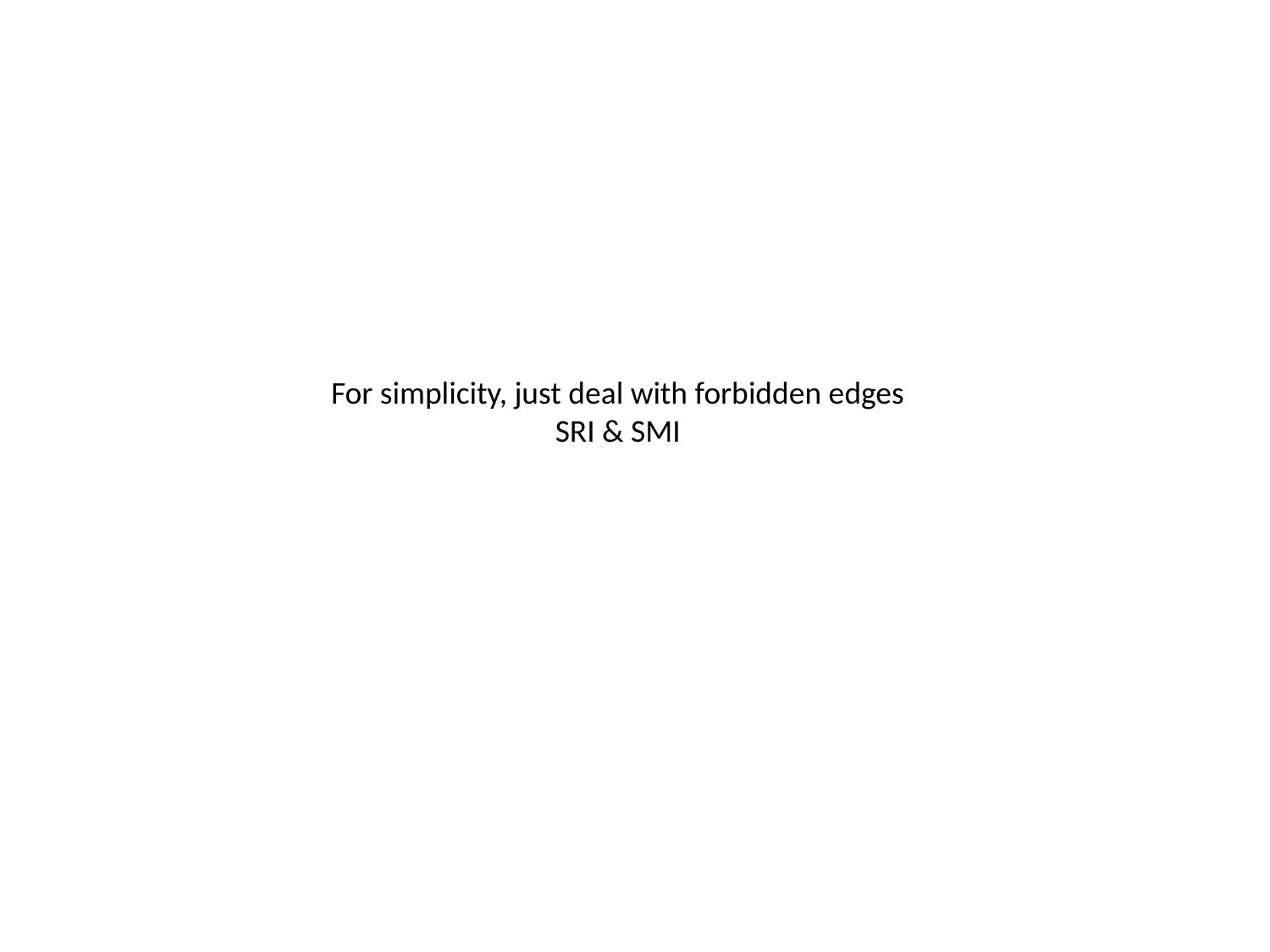

For simplicity, just deal with forbidden edges
SRI & SMI